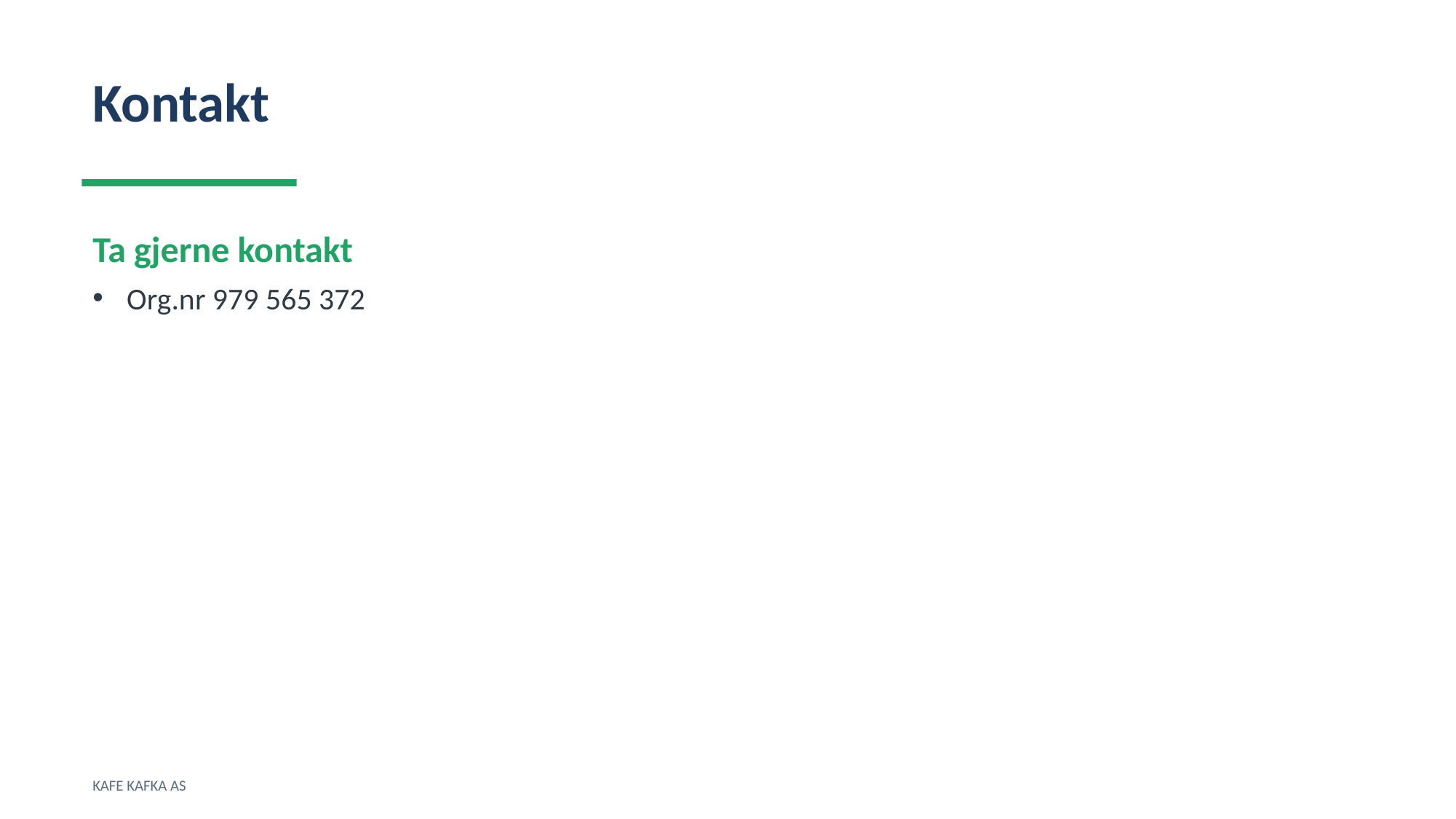

Kontakt

Ta gjerne kontakt
Org.nr 979 565 372
KAFE KAFKA AS